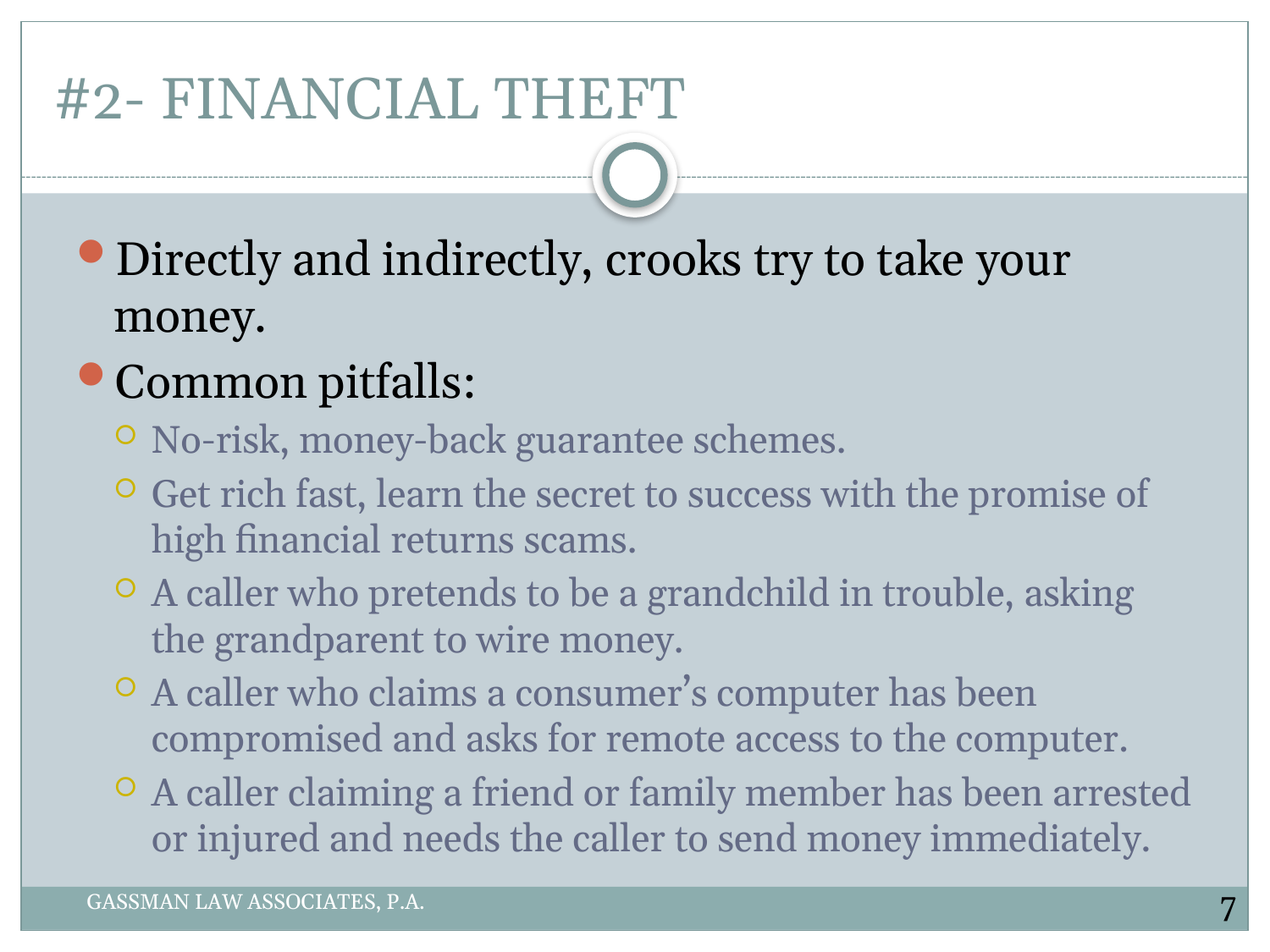

# #2- FINANCIAL THEFT
Directly and indirectly, crooks try to take your money.
Common pitfalls:
No-risk, money-back guarantee schemes.
Get rich fast, learn the secret to success with the promise of high financial returns scams.
A caller who pretends to be a grandchild in trouble, asking the grandparent to wire money.
A caller who claims a consumer’s computer has been compromised and asks for remote access to the computer.
A caller claiming a friend or family member has been arrested or injured and needs the caller to send money immediately.
7
GASSMAN LAW ASSOCIATES, P.A.